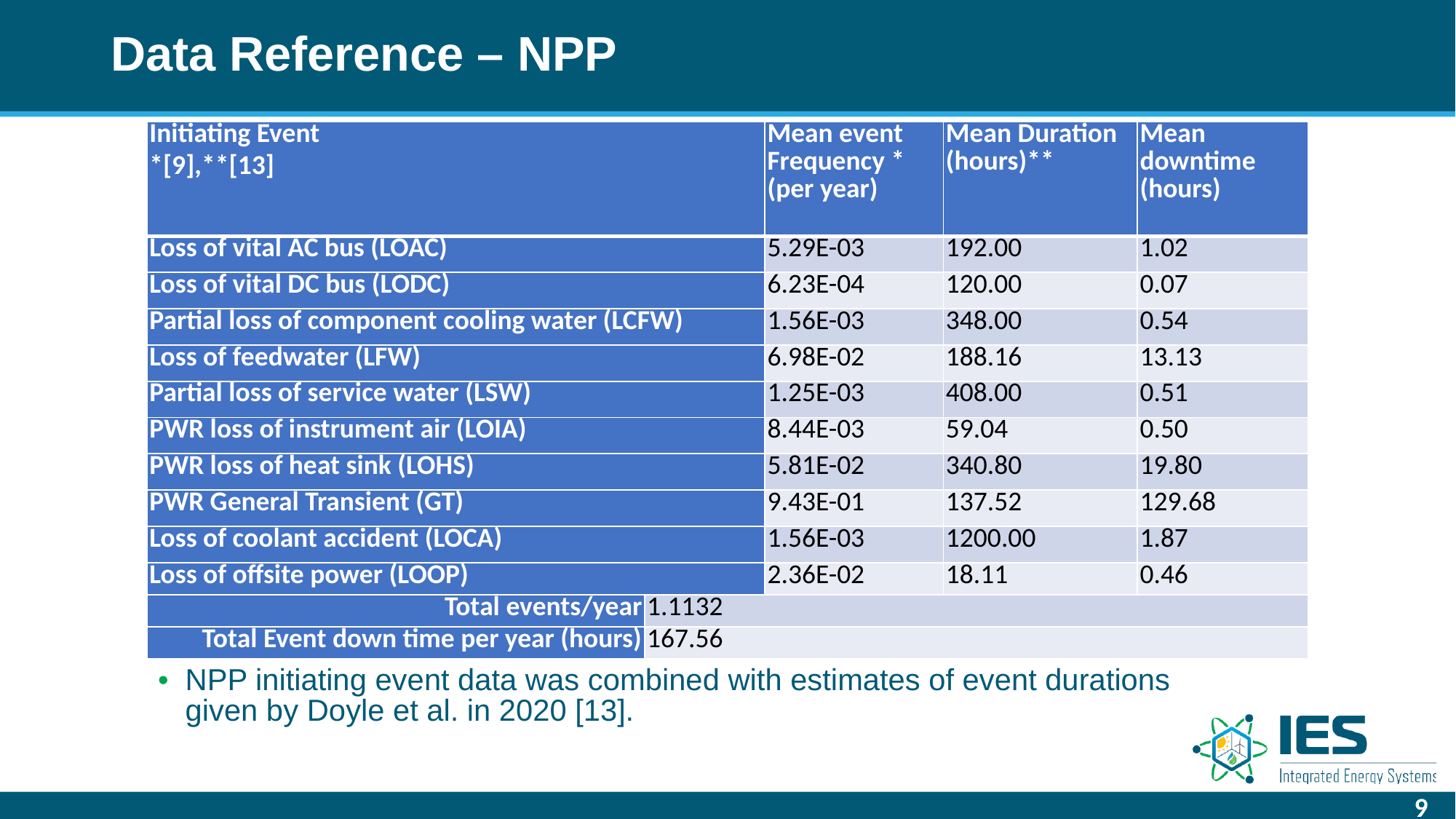

# Data Reference – NPP
| Initiating Event \*[9],\*\*[13] |  | Mean event Frequency \* (per year) | Mean Duration (hours)\*\* | Mean downtime (hours) |
| --- | --- | --- | --- | --- |
| Loss of vital AC bus (LOAC) |  | 5.29E-03 | 192.00 | 1.02 |
| Loss of vital DC bus (LODC) |  | 6.23E-04 | 120.00 | 0.07 |
| Partial loss of component cooling water (LCFW) |  | 1.56E-03 | 348.00 | 0.54 |
| Loss of feedwater (LFW) |  | 6.98E-02 | 188.16 | 13.13 |
| Partial loss of service water (LSW) |  | 1.25E-03 | 408.00 | 0.51 |
| PWR loss of instrument air (LOIA) |  | 8.44E-03 | 59.04 | 0.50 |
| PWR loss of heat sink (LOHS) |  | 5.81E-02 | 340.80 | 19.80 |
| PWR General Transient (GT) |  | 9.43E-01 | 137.52 | 129.68 |
| Loss of coolant accident (LOCA) |  | 1.56E-03 | 1200.00 | 1.87 |
| Loss of offsite power (LOOP) |  | 2.36E-02 | 18.11 | 0.46 |
| Total events/year | 1.1132 |  |  |  |
| Total Event down time per year (hours) | 167.56 |  |  |  |
NPP initiating event data was combined with estimates of event durations given by Doyle et al. in 2020 [13].

9